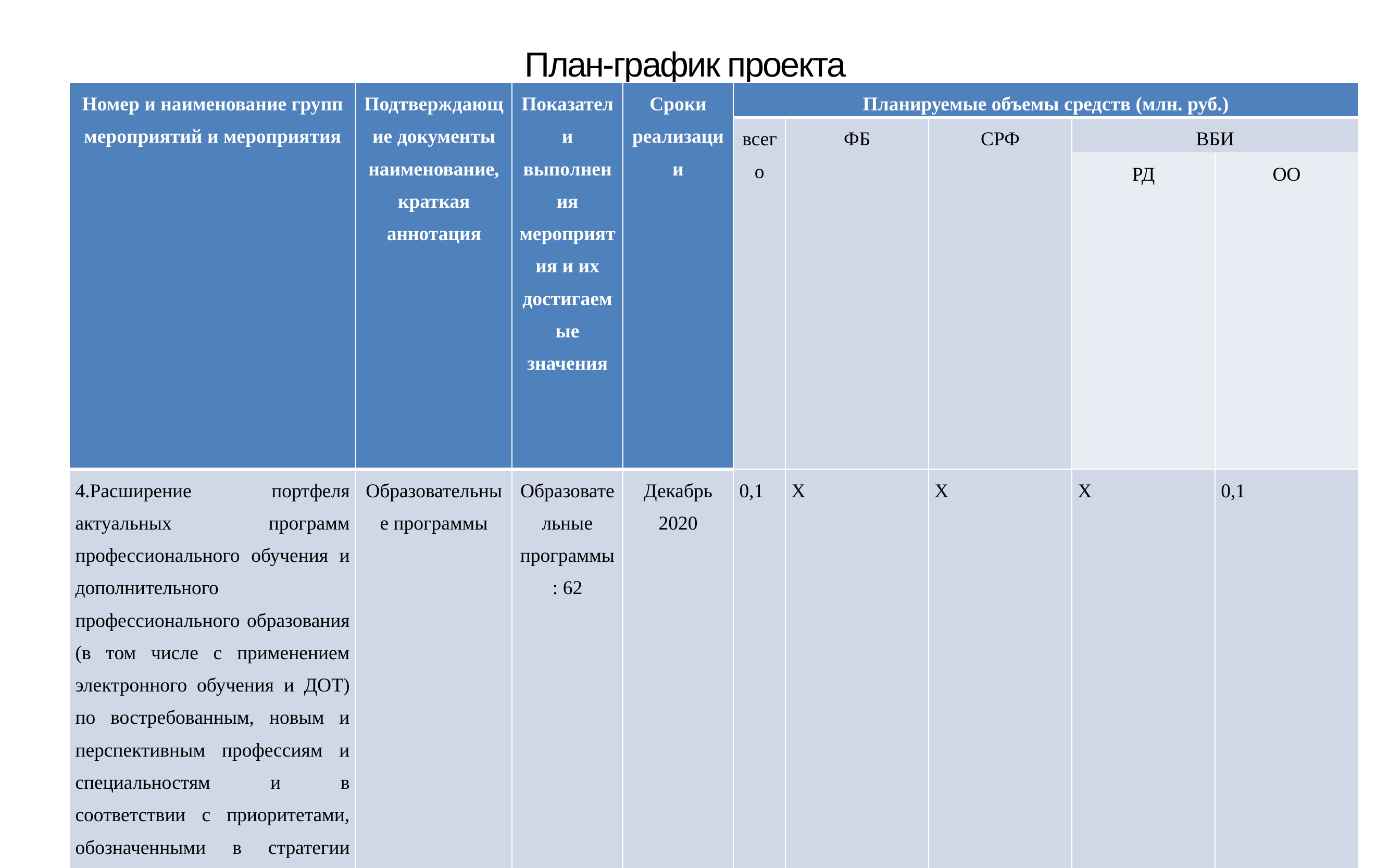

План-график проекта
| Номер и наименование групп мероприятий и мероприятия | Подтверждающие документы наименование, краткая аннотация | Показатели выполнения мероприятия и их достигаемые значения | Сроки реализации | Планируемые объемы средств (млн. руб.) |  |  |  |  |
| --- | --- | --- | --- | --- | --- | --- | --- | --- |
|  |  |  |  | всего | ФБ | СРФ | ВБИ |  |
|  |  |  |  |  |  |  | РД | ОО |
| 4.Расширение портфеля актуальных программ профессионального обучения и дополнительного профессионального образования (в том числе с применением электронного обучения и ДОТ) по востребованным, новым и перспективным профессиям и специальностям и в соответствии с приоритетами, обозначенными в стратегии регионального развития | Образовательные программы | Образовательные программы: 62 | Декабрь 2020 | 0,1 | X | X | X | 0,1 |